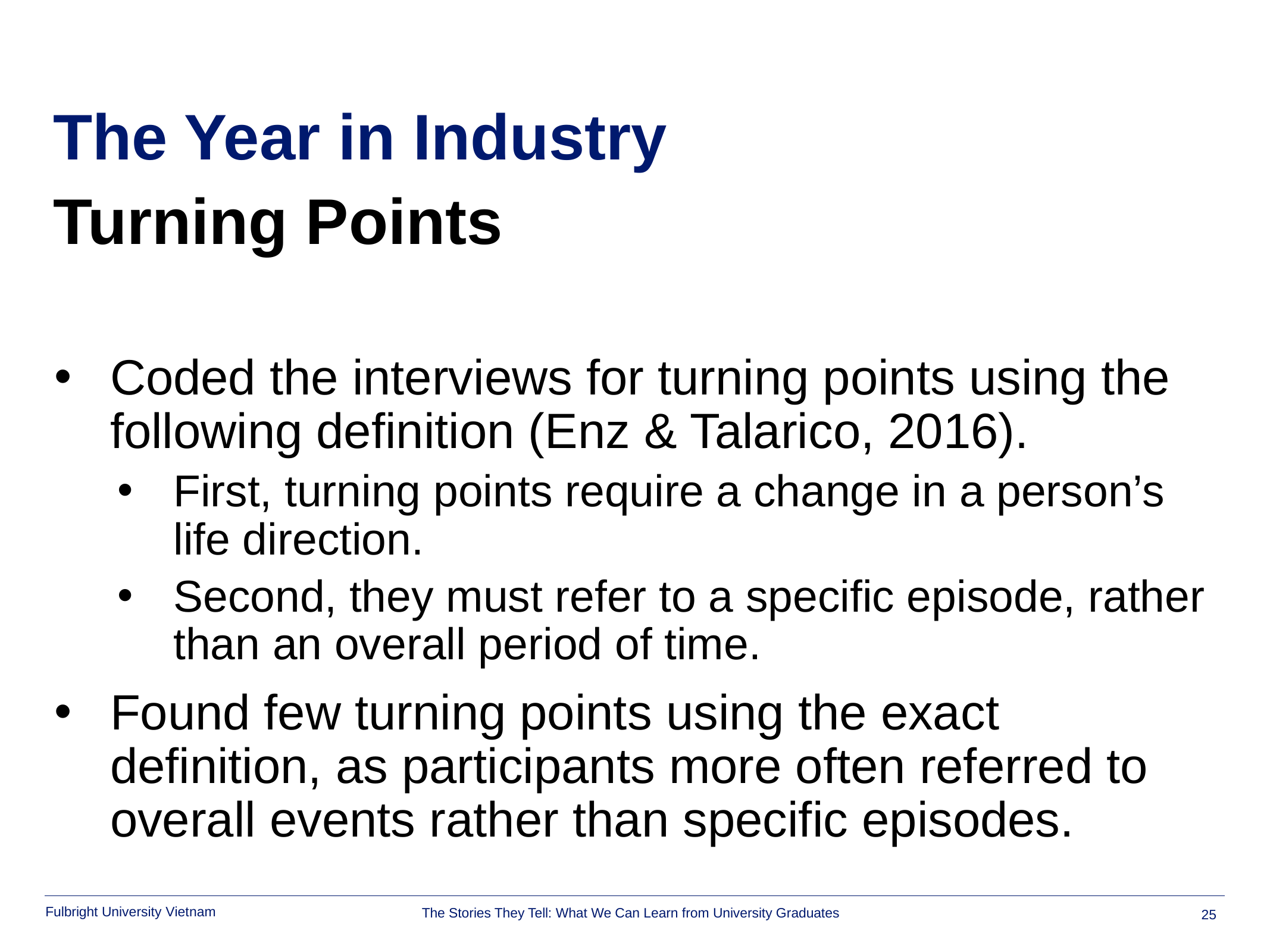

#
The Year in Industry

Turning Points
Coded the interviews for turning points using the following definition (Enz & Talarico, 2016).
First, turning points require a change in a person’s life direction.
Second, they must refer to a specific episode, rather than an overall period of time.
Found few turning points using the exact definition, as participants more often referred to overall events rather than specific episodes.
The Stories They Tell: What We Can Learn from University Graduates